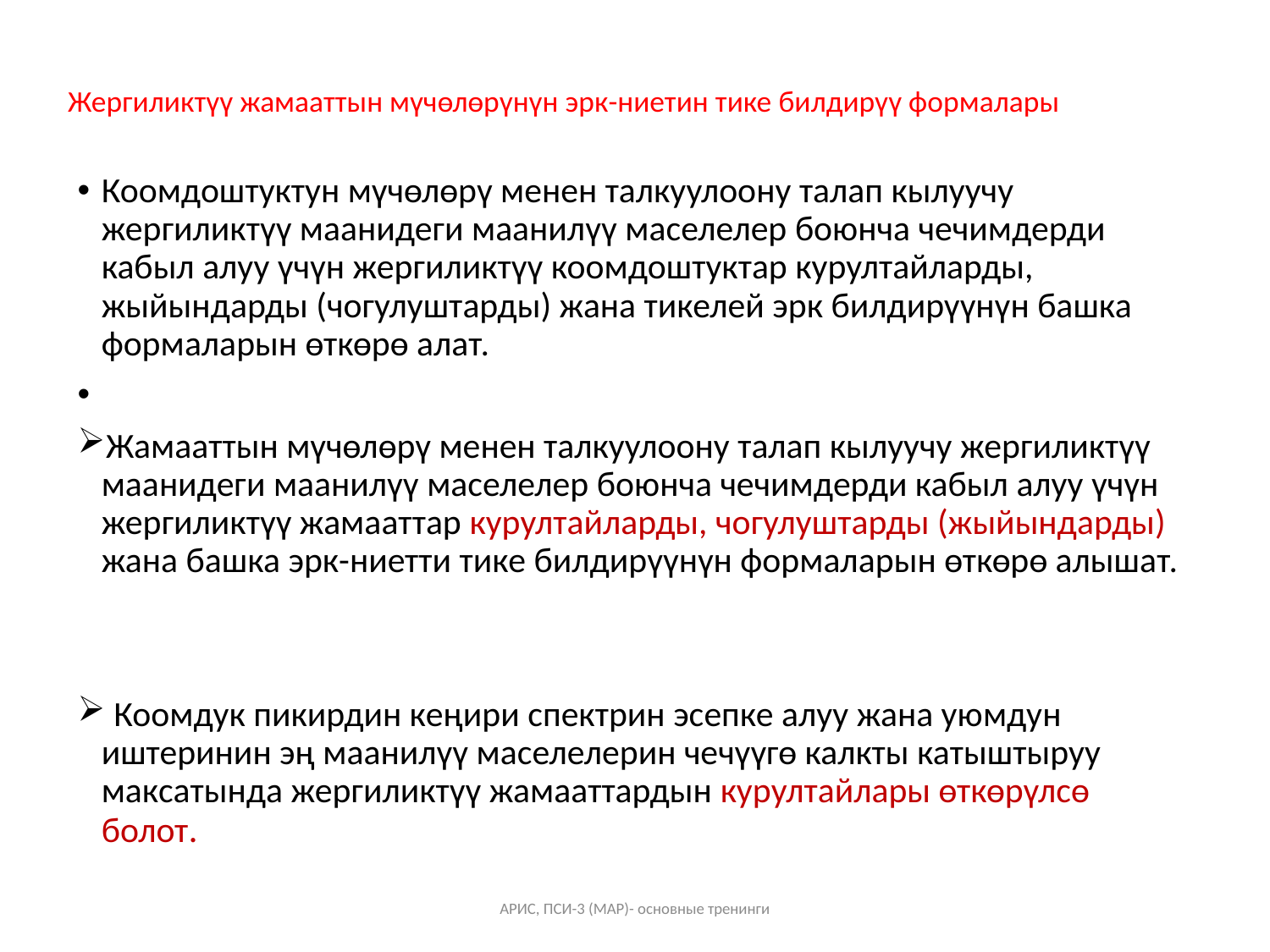

# Жергиликтүү жамааттын мүчөлөрүнүн эрк-ниетин тике билдирүү формалары
Коомдоштуктун мүчөлөрү менен талкуулоону талап кылуучу жергиликтүү маанидеги маанилүү маселелер боюнча чечимдерди кабыл алуу үчүн жергиликтүү коомдоштуктар курултайларды, жыйындарды (чогулуштарды) жана тикелей эрк билдирүүнүн башка формаларын өткөрө алат.

Жамааттын мүчөлөрү менен талкуулоону талап кылуучу жергиликтүү маанидеги маанилүү маселелер боюнча чечимдерди кабыл алуу үчүн жергиликтүү жамааттар курултайларды, чогулуштарды (жыйындарды) жана башка эрк-ниетти тике билдирүүнүн формаларын өткөрө алышат.

 Коомдук пикирдин кеңири спектрин эсепке алуу жана уюмдун иштеринин эң маанилүү маселелерин чечүүгө калкты катыштыруу максатында жергиликтүү жамааттардын курултайлары өткөрүлсө болот.

АРИС, ПСИ-3 (МАР)- основные тренинги